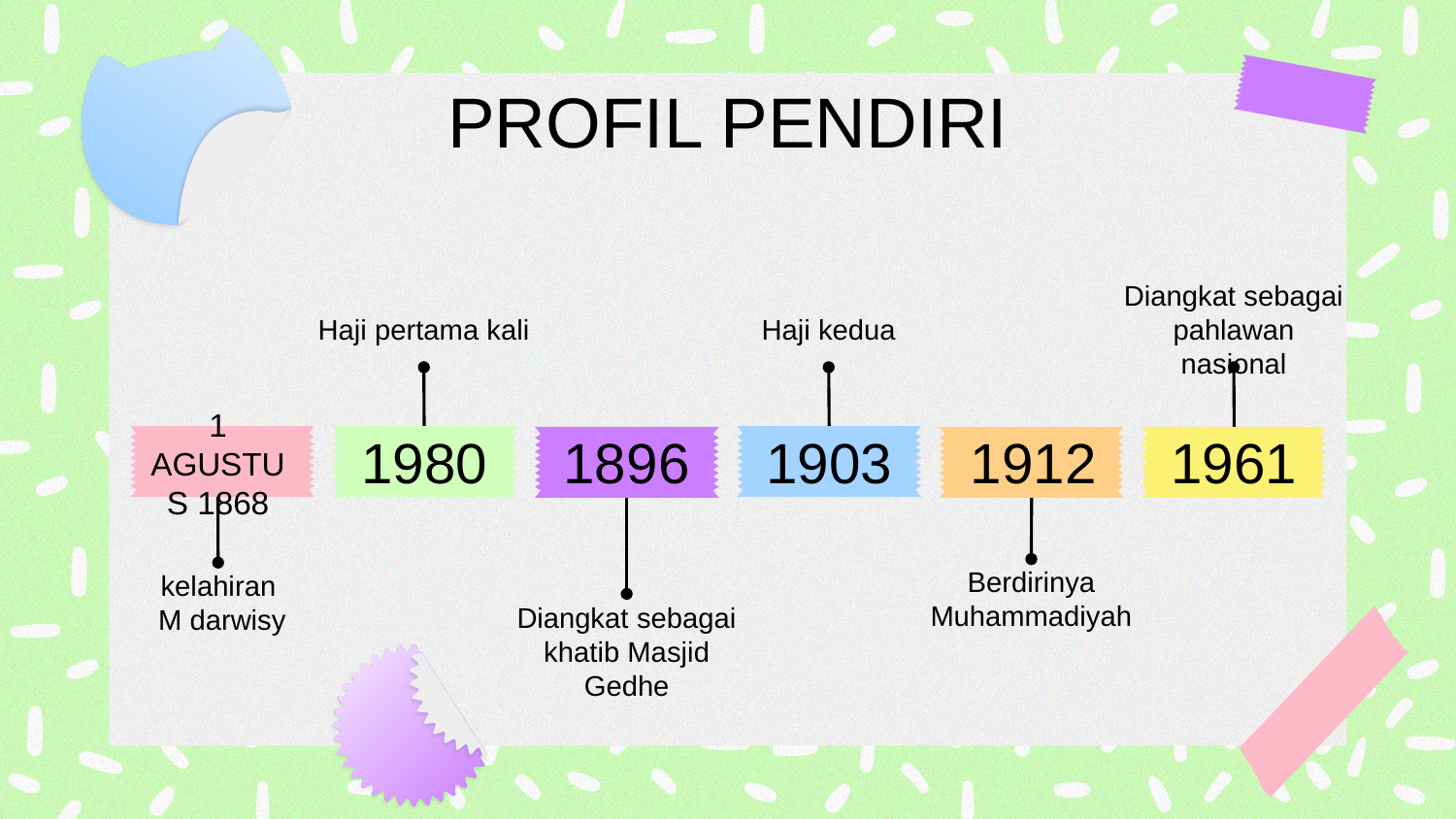

# PROFIL PENDIRI

Haji pertama kali
Haji kedua
Diangkat sebagai pahlawan nasional
1912

1 AGUSTUS 1868
1980
1896
1903

1961
Berdirinya Muhammadiyah
kelahiran
M darwisy
Diangkat sebagai khatib Masjid Gedhe